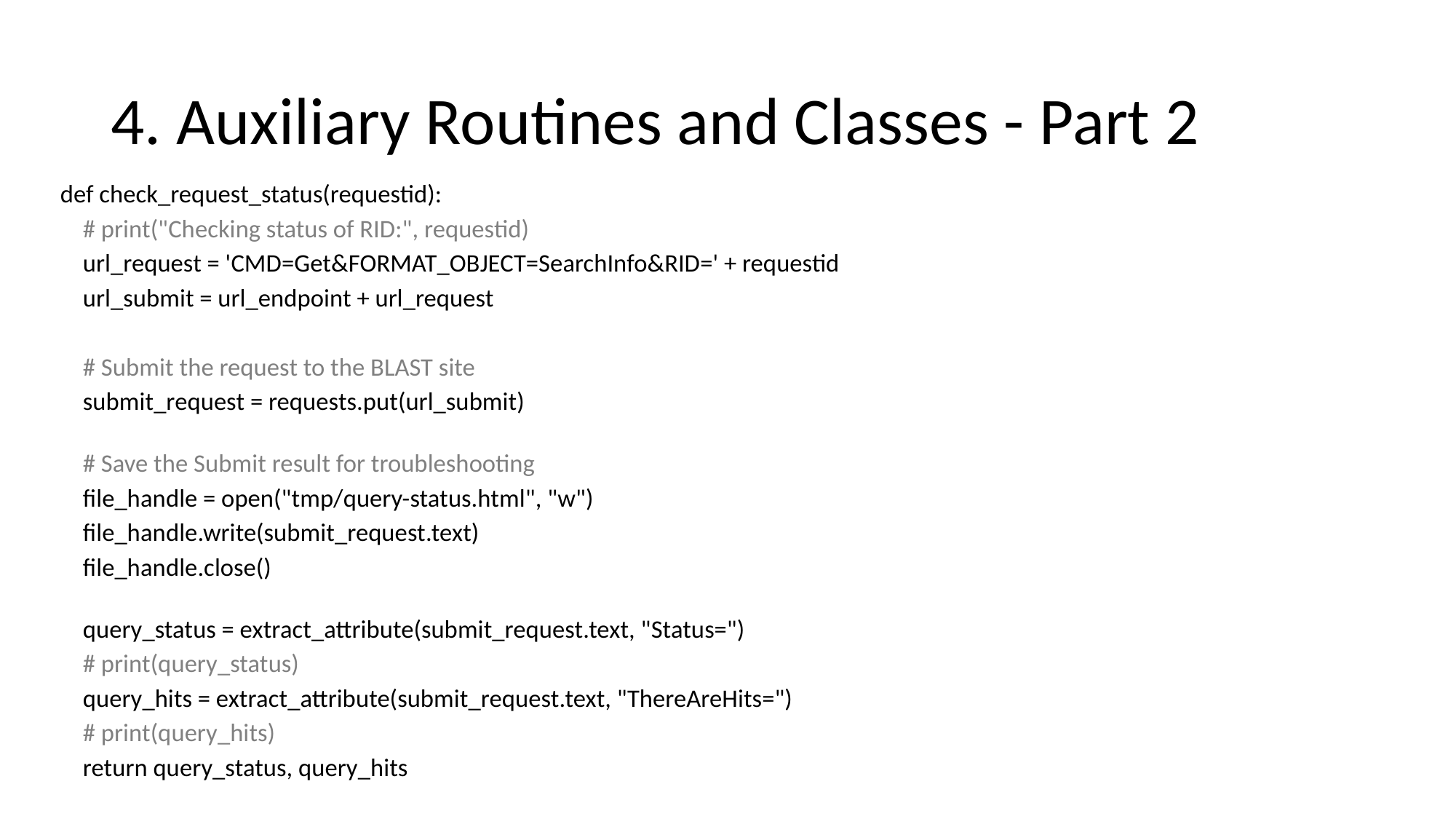

# 4. Auxiliary Routines and Classes - Part 2
def check_request_status(requestid):
    # print("Checking status of RID:", requestid)
    url_request = 'CMD=Get&FORMAT_OBJECT=SearchInfo&RID=' + requestid
    url_submit = url_endpoint + url_request

    # Submit the request to the BLAST site
    submit_request = requests.put(url_submit)
    # Save the Submit result for troubleshooting
    file_handle = open("tmp/query-status.html", "w")
    file_handle.write(submit_request.text)
    file_handle.close()
    query_status = extract_attribute(submit_request.text, "Status=")
    # print(query_status)
    query_hits = extract_attribute(submit_request.text, "ThereAreHits=")
    # print(query_hits)
    return query_status, query_hits